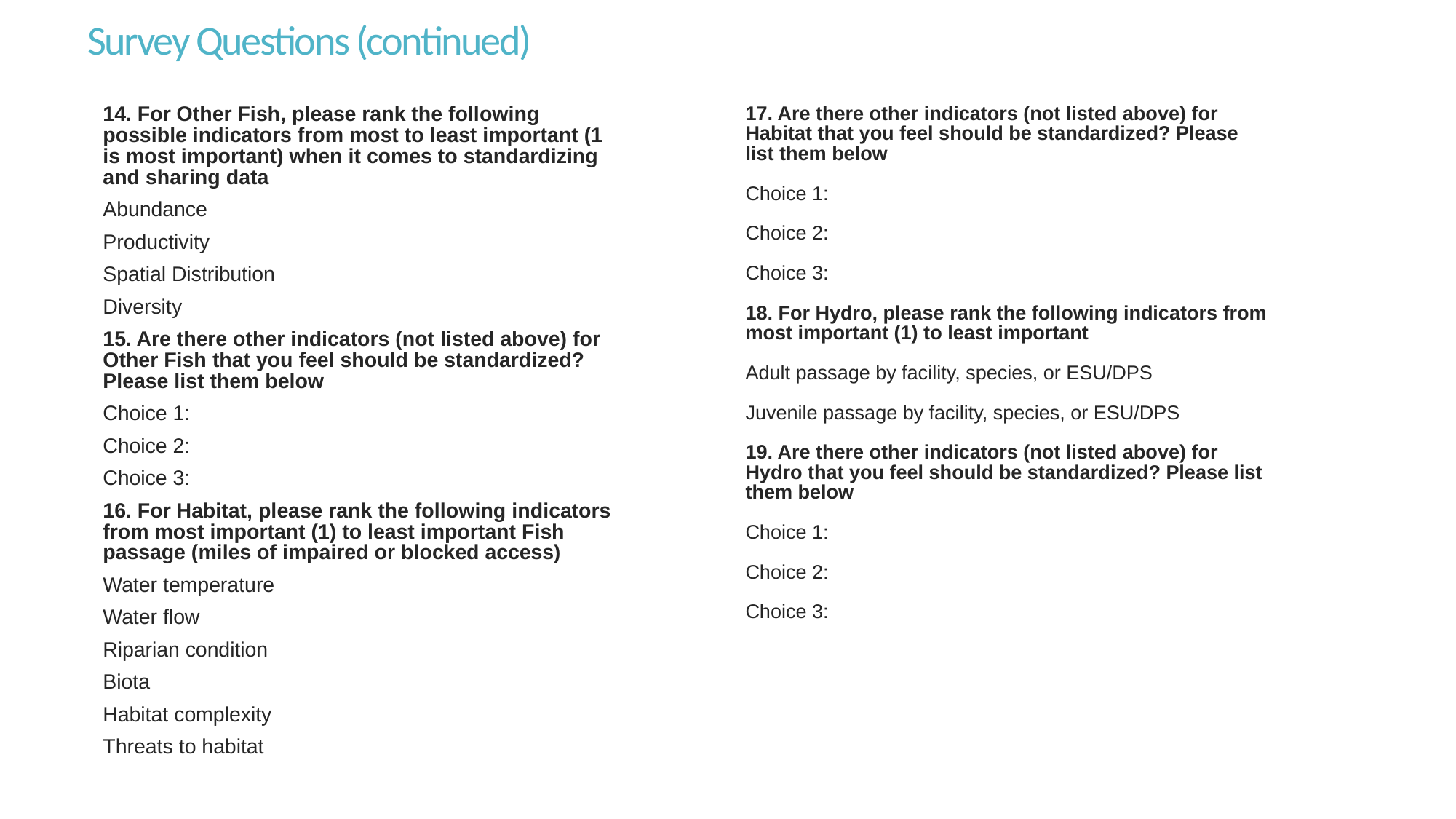

# Survey Questions (continued)
14. For Other Fish, please rank the following possible indicators from most to least important (1 is most important) when it comes to standardizing and sharing data
Abundance
Productivity
Spatial Distribution
Diversity
15. Are there other indicators (not listed above) for Other Fish that you feel should be standardized? Please list them below
Choice 1:
Choice 2:
Choice 3:
16. For Habitat, please rank the following indicators from most important (1) to least important Fish passage (miles of impaired or blocked access)
Water temperature
Water flow
Riparian condition
Biota
Habitat complexity
Threats to habitat
17. Are there other indicators (not listed above) for Habitat that you feel should be standardized? Please list them below
Choice 1:
Choice 2:
Choice 3:
18. For Hydro, please rank the following indicators from most important (1) to least important
Adult passage by facility, species, or ESU/DPS
Juvenile passage by facility, species, or ESU/DPS
19. Are there other indicators (not listed above) for Hydro that you feel should be standardized? Please list them below
Choice 1:
Choice 2:
Choice 3: